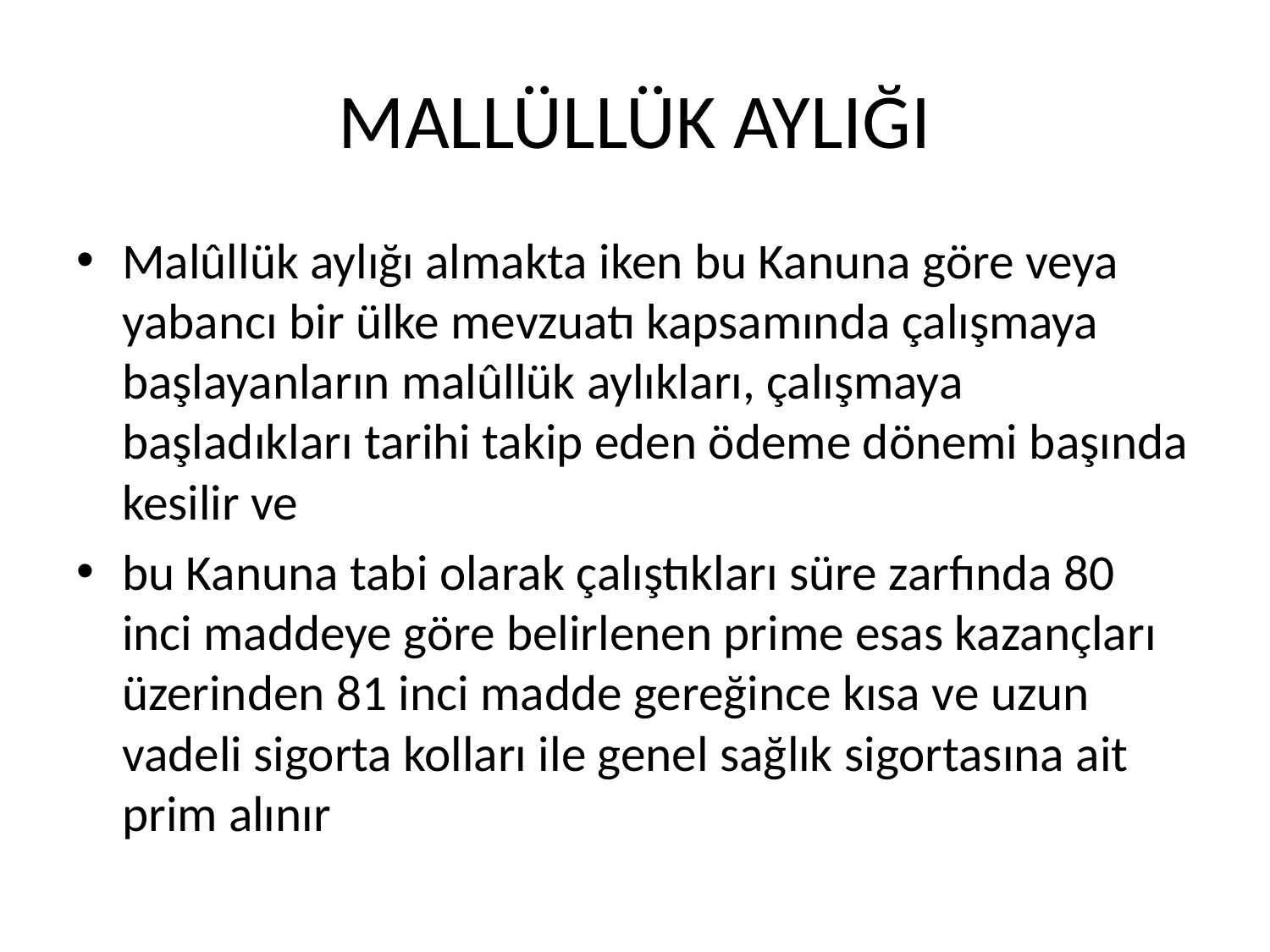

# MALLÜLLÜK AYLIĞI
Malûllük aylığı almakta iken bu Kanuna göre veya yabancı bir ülke mevzuatı kapsamında çalışmaya başlayanların malûllük aylıkları, çalışmaya başladıkları tarihi takip eden ödeme dönemi başında kesilir ve
bu Kanuna tabi olarak çalıştıkları süre zarfında 80 inci maddeye göre belirlenen prime esas kazançları üzerinden 81 inci madde gereğince kısa ve uzun vadeli sigorta kolları ile genel sağlık sigortasına ait prim alınır